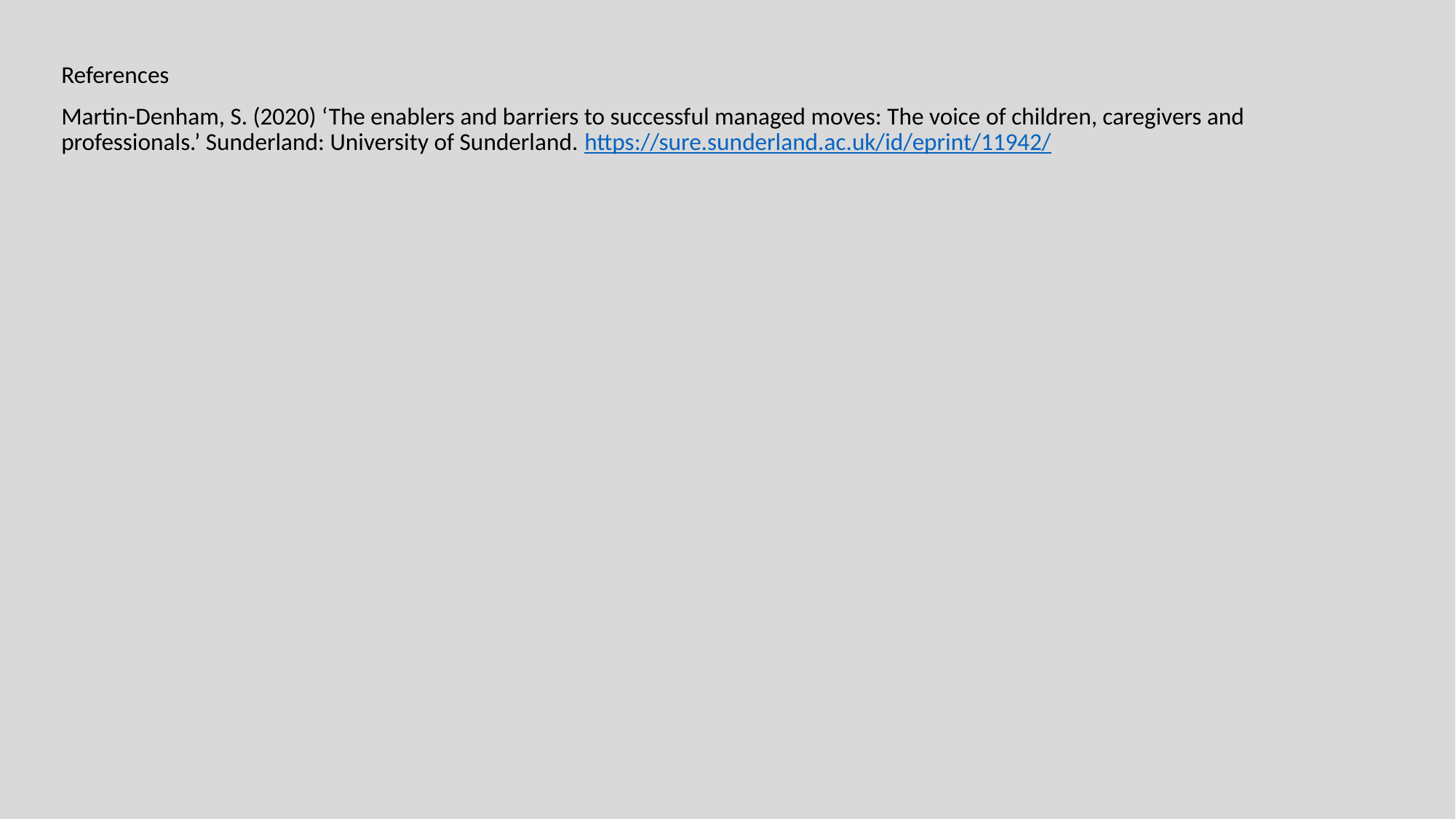

References
Martin-Denham, S. (2020) ‘The enablers and barriers to successful managed moves: The voice of children, caregivers and professionals.’ Sunderland: University of Sunderland. https://sure.sunderland.ac.uk/id/eprint/11942/